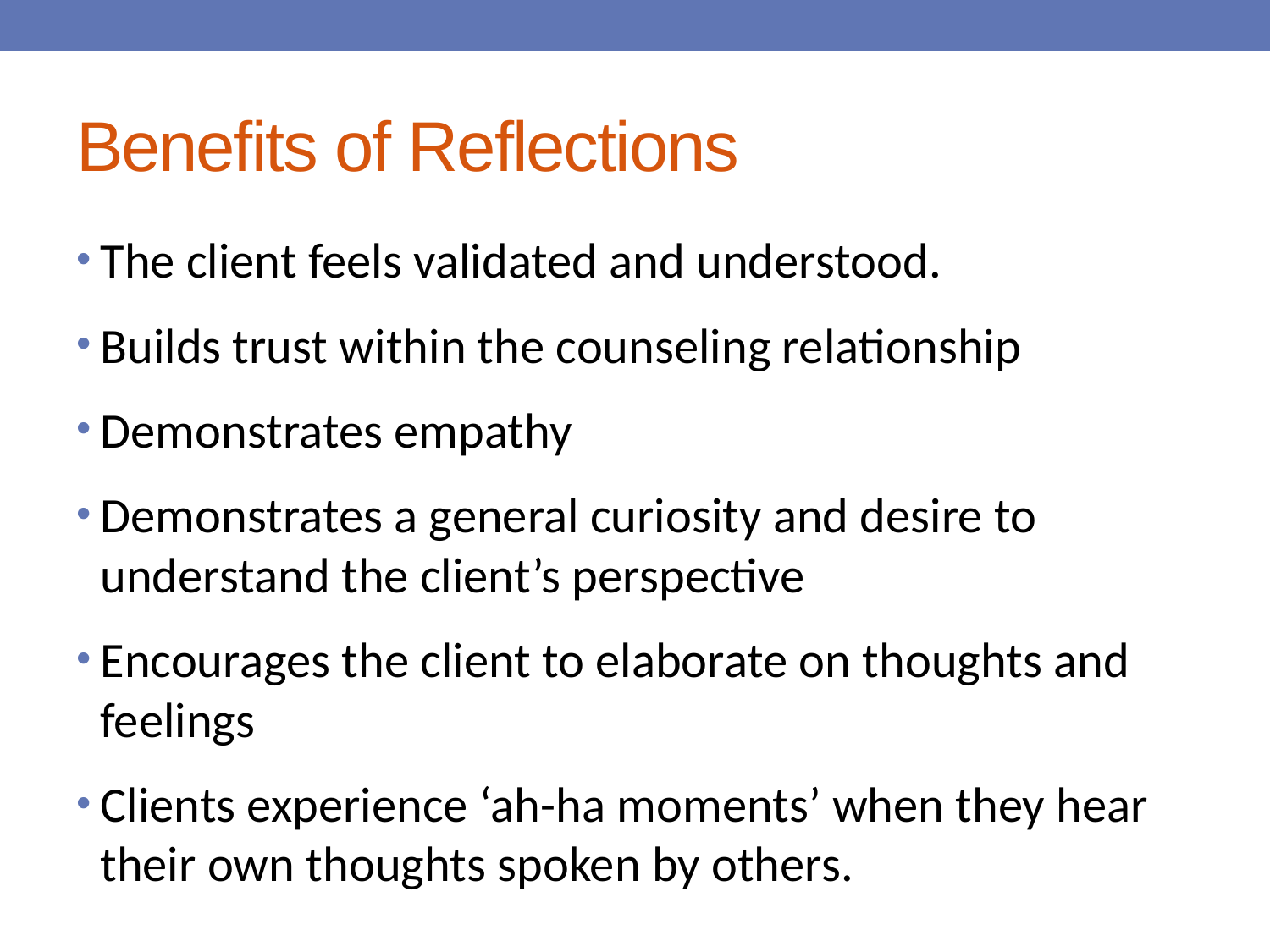

# Benefits of Reflections
The client feels validated and understood.
Builds trust within the counseling relationship
Demonstrates empathy
Demonstrates a general curiosity and desire to understand the client’s perspective
Encourages the client to elaborate on thoughts and feelings
Clients experience ‘ah-ha moments’ when they hear their own thoughts spoken by others.